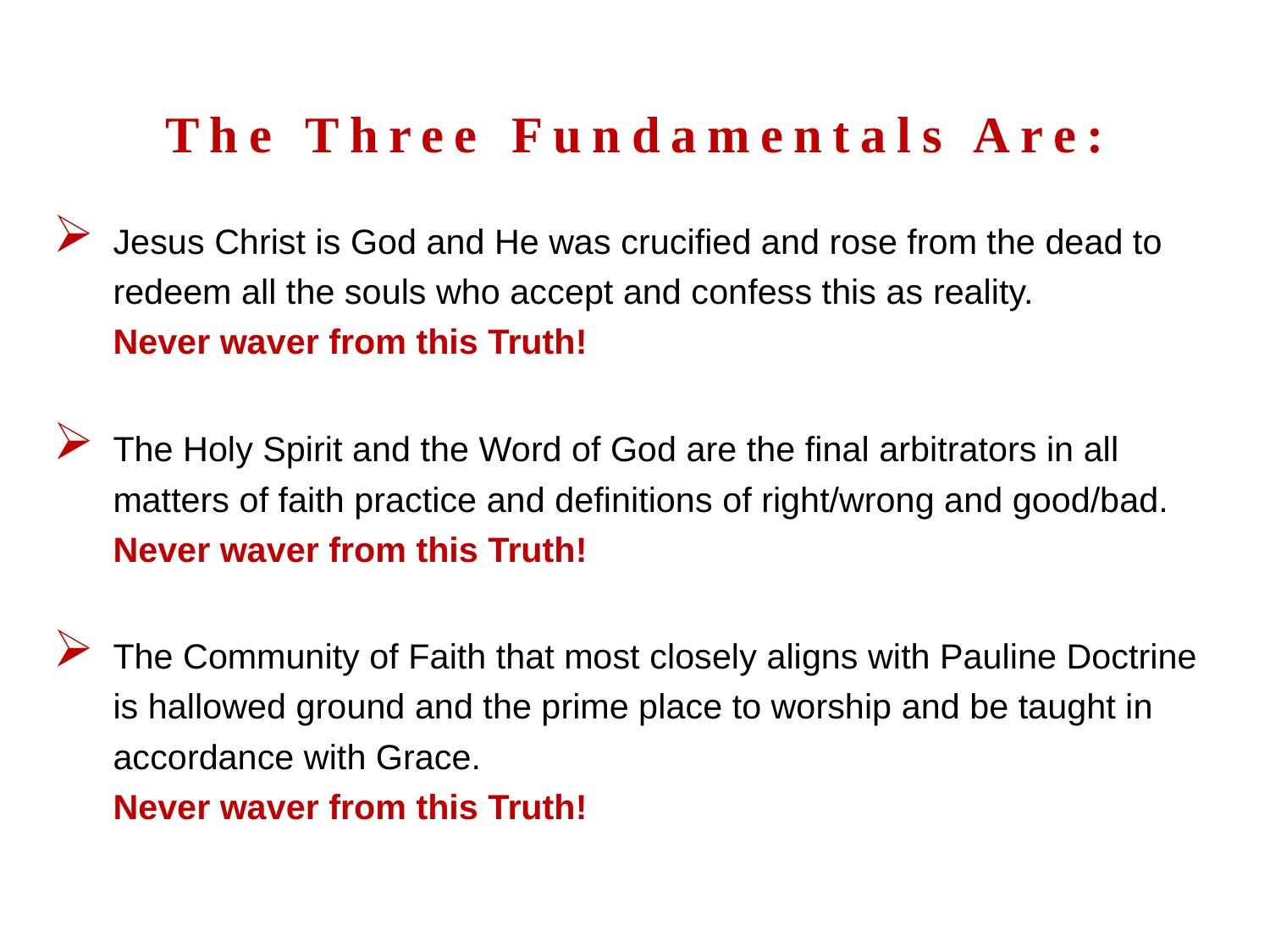

The Three Fundamentals Are:

Jesus Christ is God and He was crucified and rose from the dead to redeem all the souls who accept and confess this as reality.
Never waver from this Truth!
The Holy Spirit and the Word of God are the final arbitrators in all matters of faith practice and definitions of right/wrong and good/bad.
Never waver from this Truth!
The Community of Faith that most closely aligns with Pauline Doctrine is hallowed ground and the prime place to worship and be taught in accordance with Grace.
Never waver from this Truth!